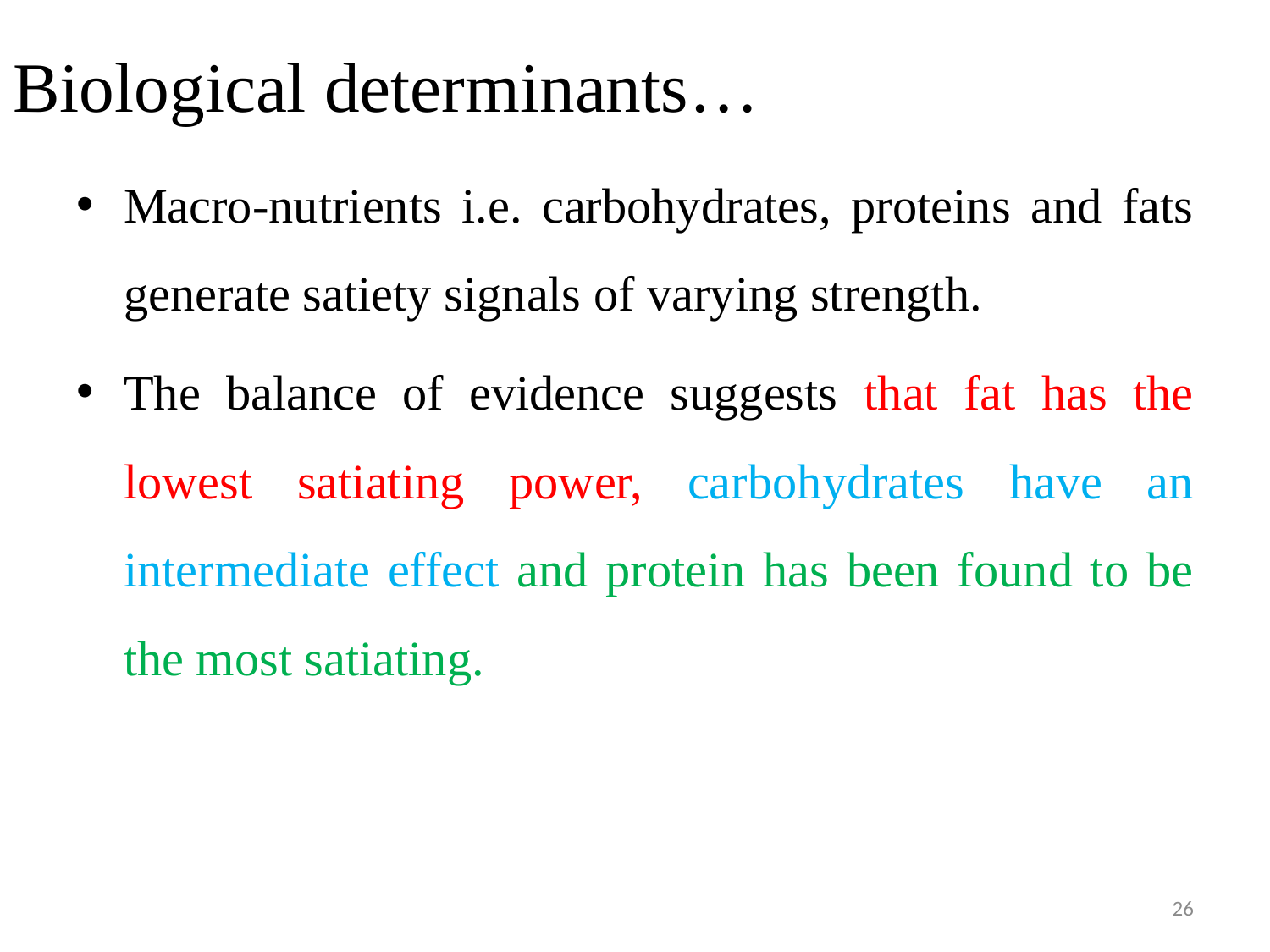

# Biological determinants…
Macro-nutrients i.e. carbohydrates, proteins and fats generate satiety signals of varying strength.
The balance of evidence suggests that fat has the lowest satiating power, carbohydrates have an intermediate effect and protein has been found to be the most satiating.
26